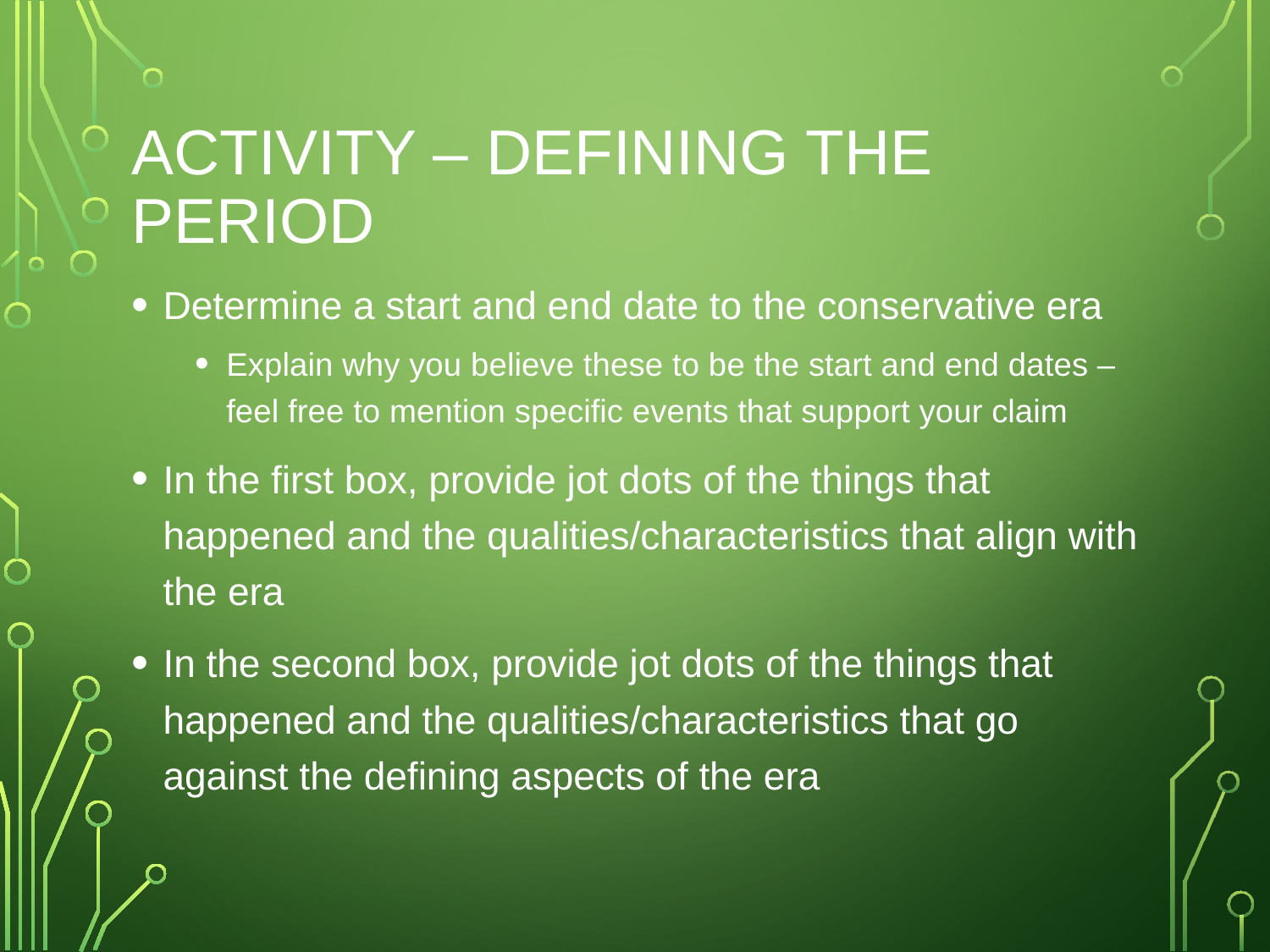

# Activity – defining the Period
Determine a start and end date to the conservative era
Explain why you believe these to be the start and end dates – feel free to mention specific events that support your claim
In the first box, provide jot dots of the things that happened and the qualities/characteristics that align with the era
In the second box, provide jot dots of the things that happened and the qualities/characteristics that go against the defining aspects of the era